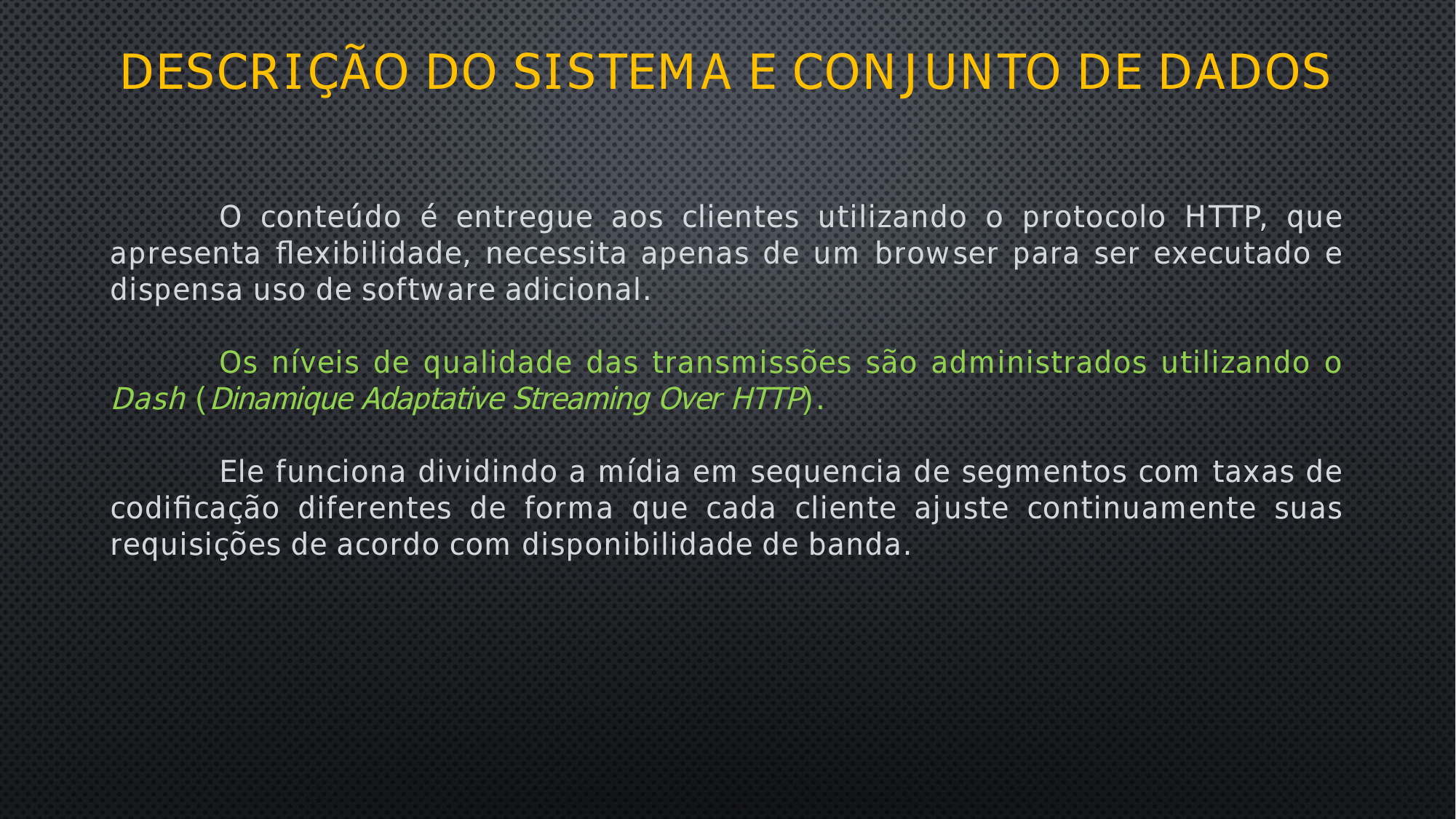

# DESCRIÇÃO DO SISTEMA E CONJUNTO DE DADOS
	O conteúdo é entregue aos clientes utilizando o protocolo HTTP, que apresenta flexibilidade, necessita apenas de um browser para ser executado e dispensa uso de software adicional.

	Os níveis de qualidade das transmissões são administrados utilizando o Dash (Dinamique Adaptative Streaming Over HTTP).

	Ele funciona dividindo a mídia em sequencia de segmentos com taxas de codificação diferentes de forma que cada cliente ajuste continuamente suas requisições de acordo com disponibilidade de banda.